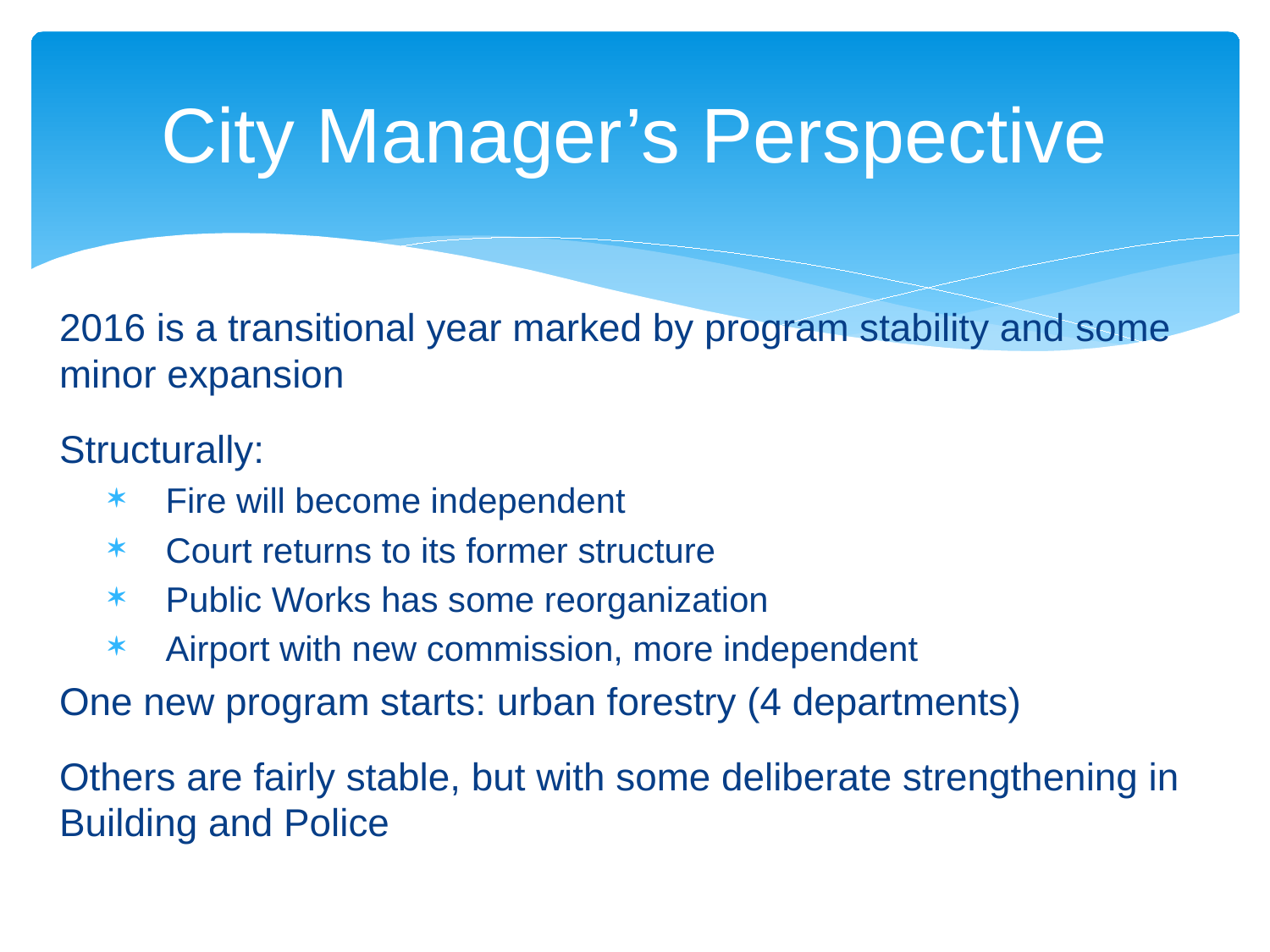

# City Manager’s Perspective
2016 is a transitional year marked by program stability and some minor expansion
Structurally:
 Fire will become independent
 Court returns to its former structure
 Public Works has some reorganization
 Airport with new commission, more independent
One new program starts: urban forestry (4 departments)
Others are fairly stable, but with some deliberate strengthening in Building and Police